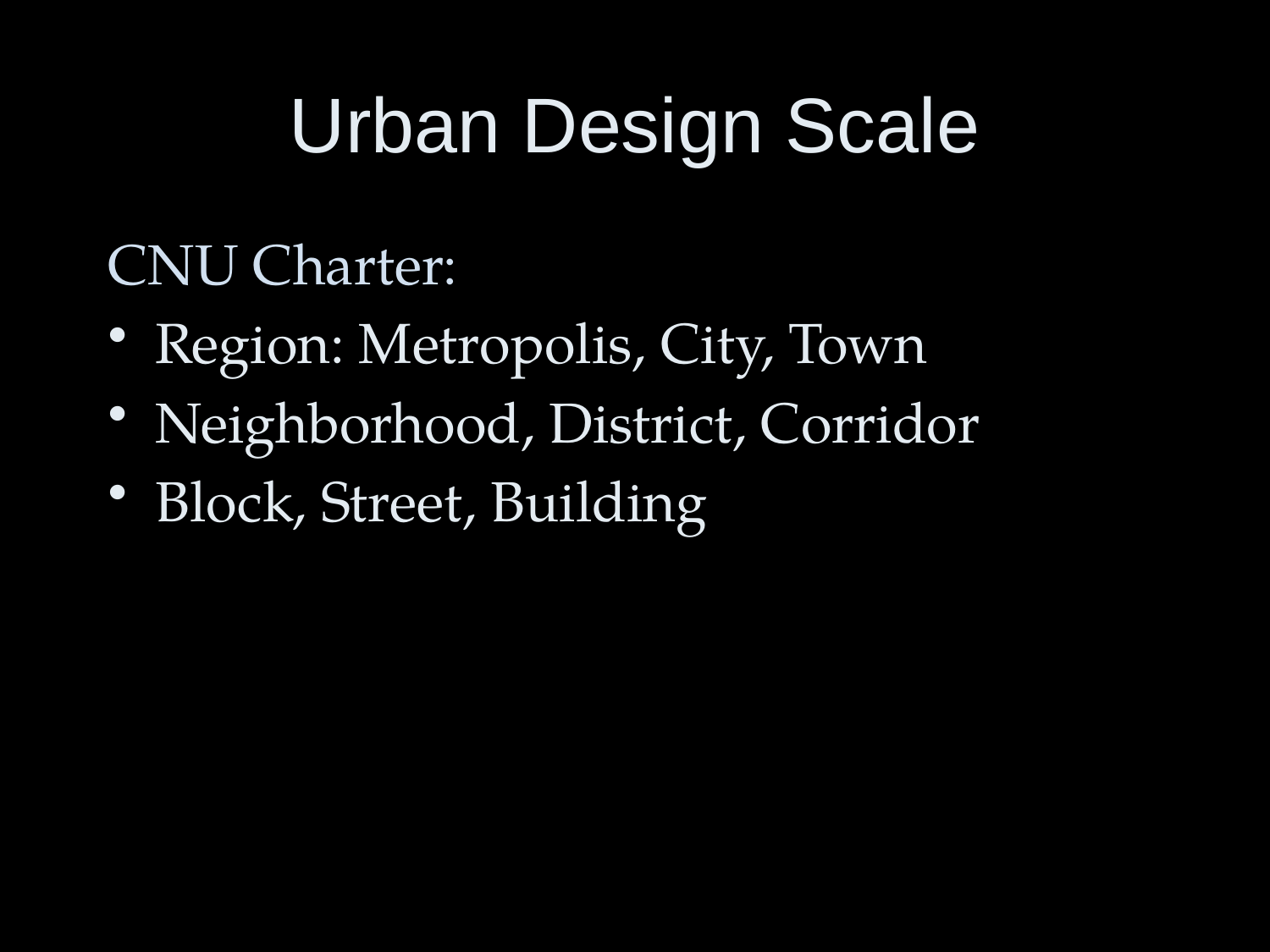

# Urban Design Scale
CNU Charter:
Region: Metropolis, City, Town
Neighborhood, District, Corridor
Block, Street, Building